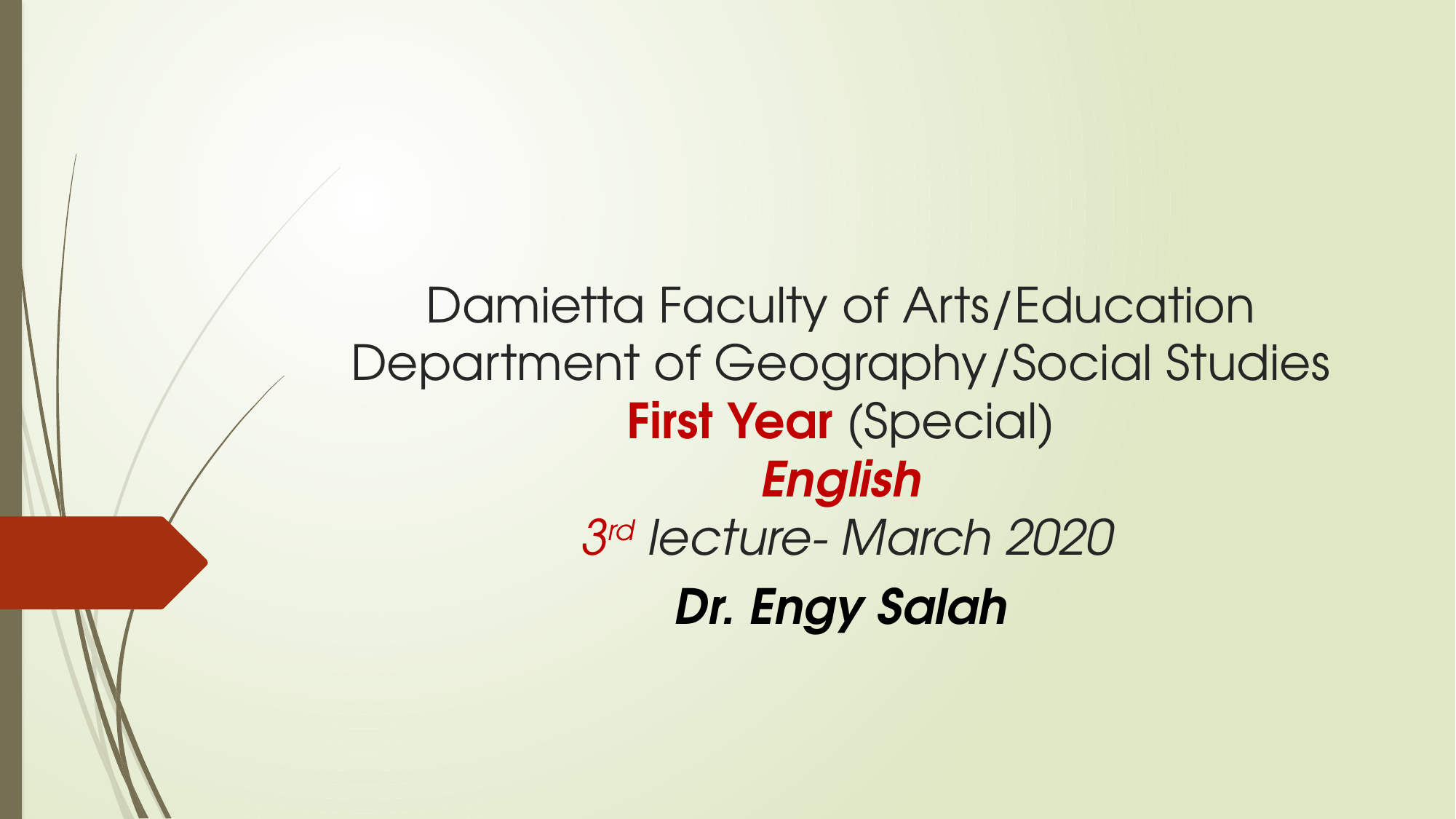

# Damietta Faculty of Arts/Education Department of Geography/Social Studies First Year (Special) English 3rd lecture- March 2020
Dr. Engy Salah